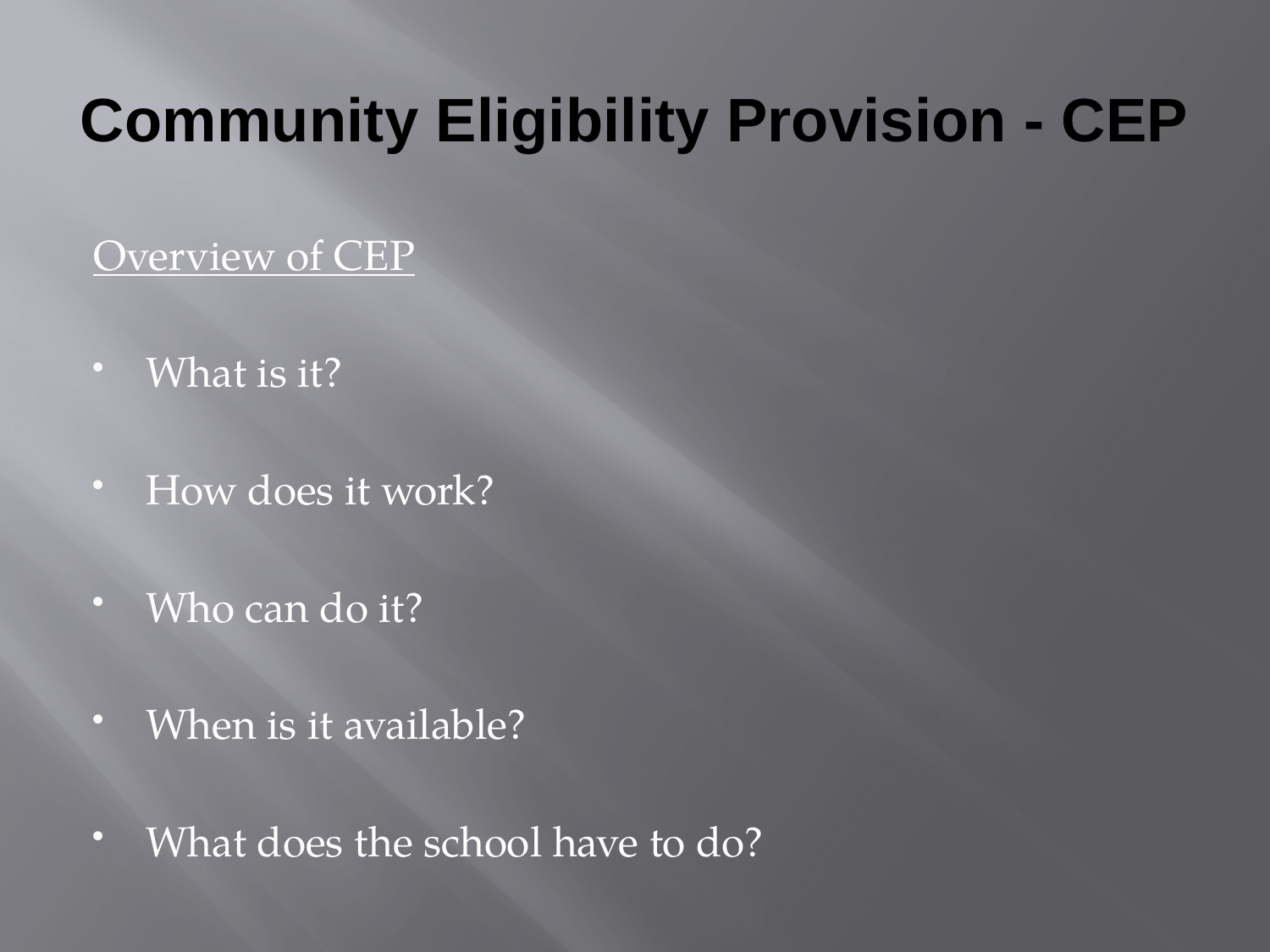

# Community Eligibility Provision - CEP
Overview of CEP

What is it?

How does it work?

Who can do it?

When is it available?

What does the school have to do?